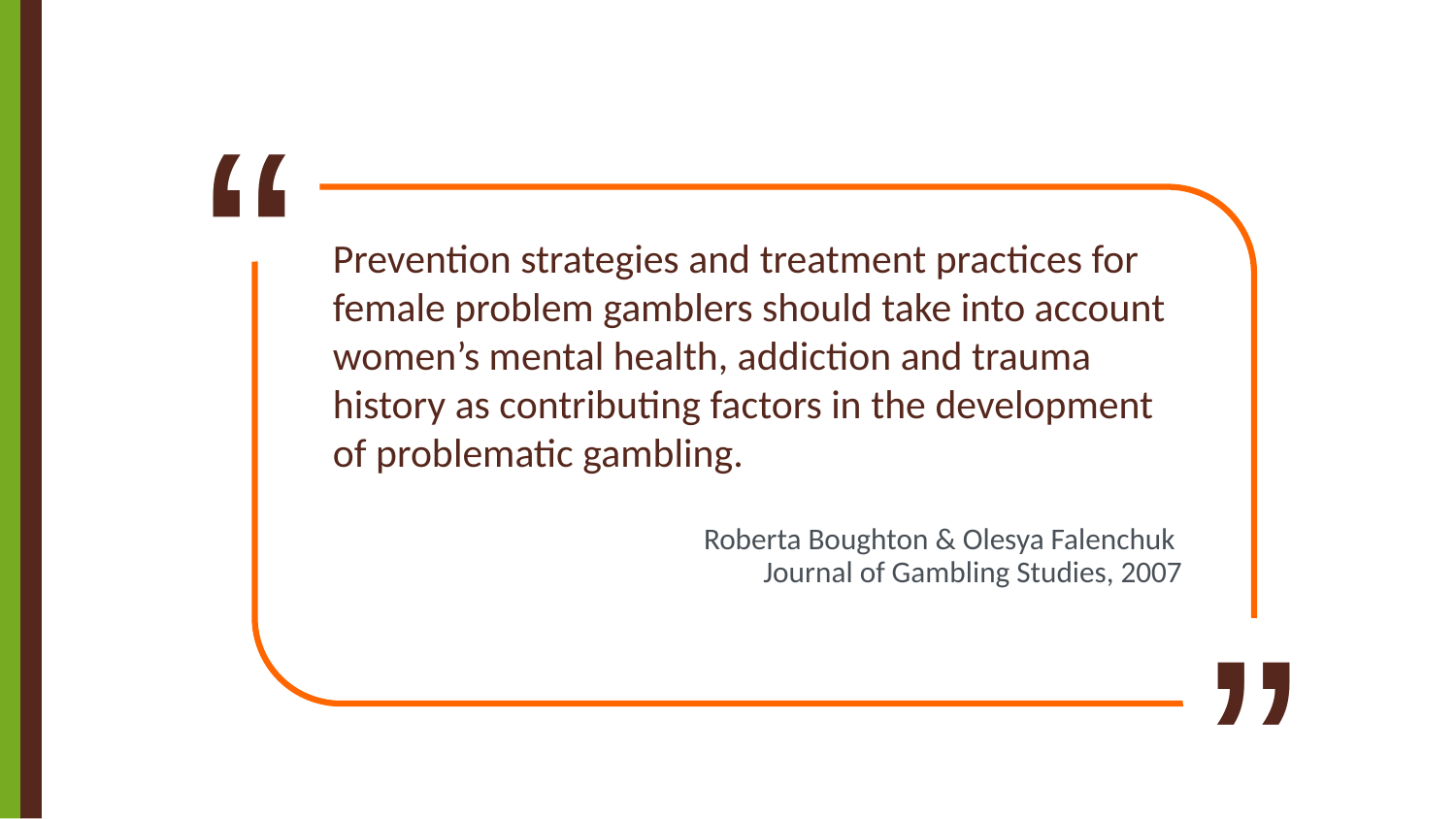

#
Prevention strategies and treatment practices for female problem gamblers should take into account women’s mental health, addiction and trauma history as contributing factors in the development of problematic gambling.
Roberta Boughton & Olesya Falenchuk
Journal of Gambling Studies, 2007